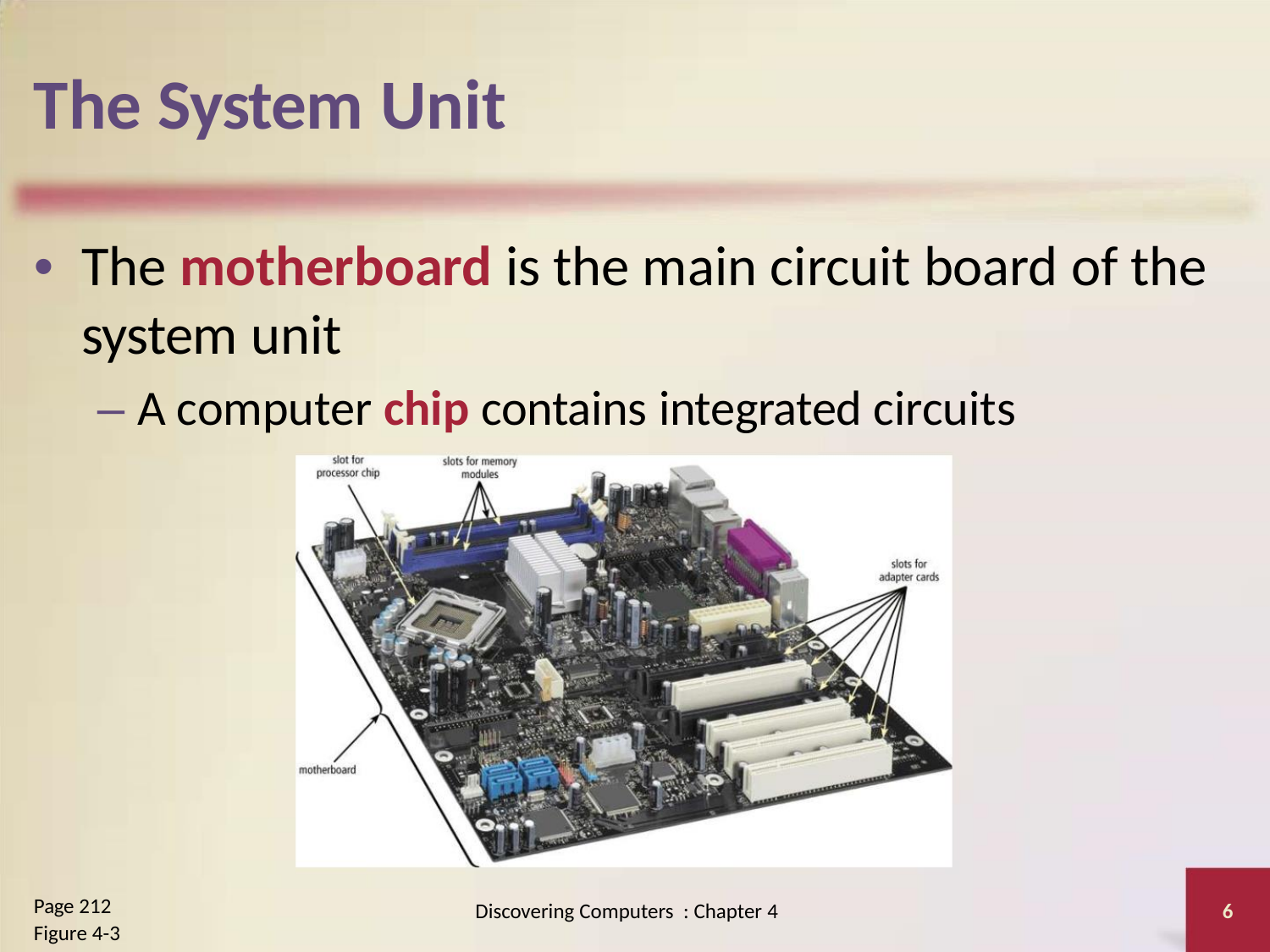

The System Unit
• The motherboard is the main circuit board of the
system unit
– A computer chip contains integrated circuits
Page 212
Figure 4-3
Discovering Computers  : Chapter 4
6